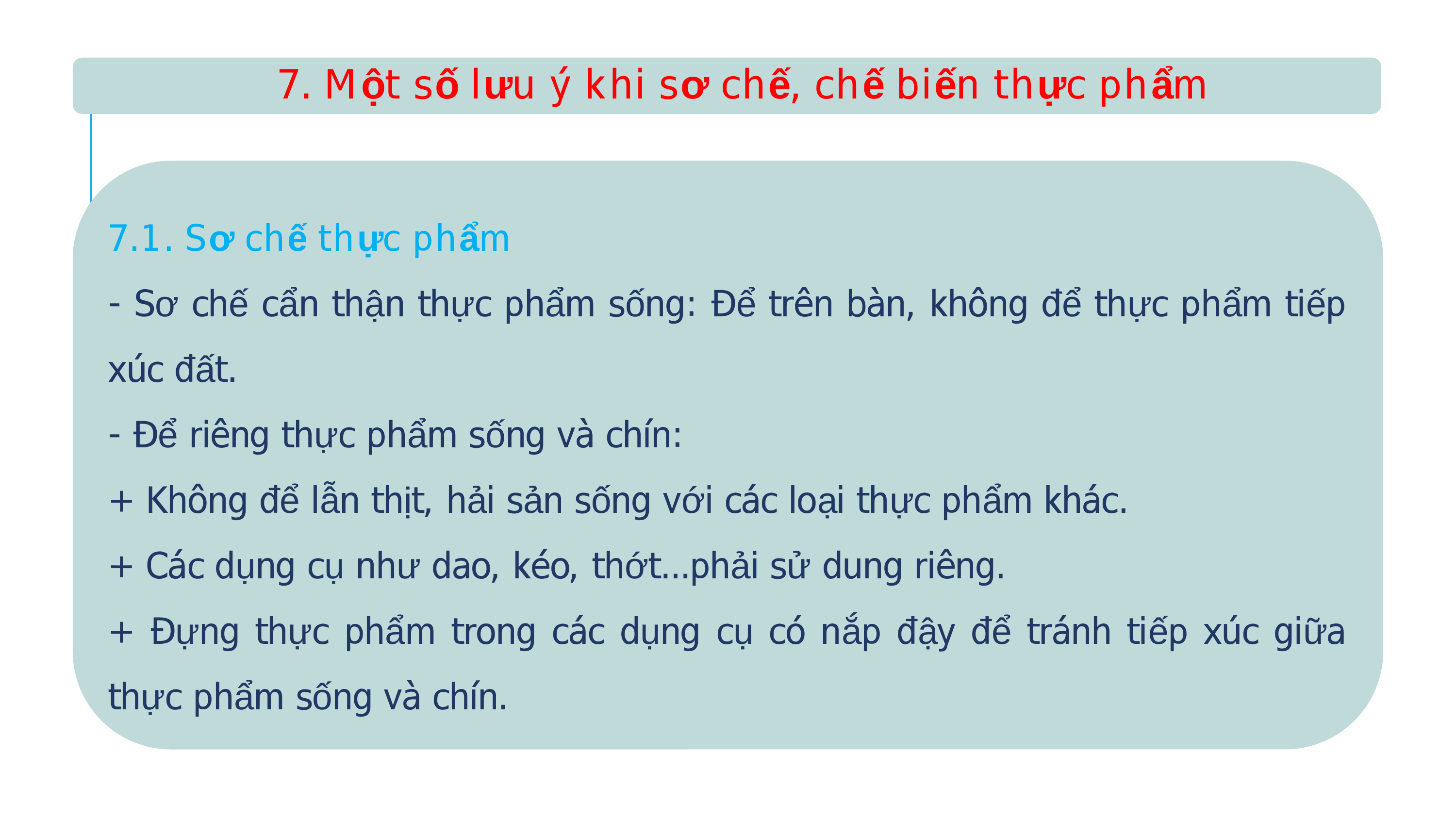

7. Một số lưu ý khi sơ chế, chế biến thực phẩm
7.1. Sơ chế thực phẩm
- Sơ chế cẩn thận thực phẩm sống: Để trên bàn, không để thực phẩm tiếp xúc đất.
- Để riêng thực phẩm sống và chín:
+ Không để lẫn thịt, hải sản sống với các loại thực phẩm khác.
+ Các dụng cụ như dao, kéo, thớt…phải sử dung riêng.
+ Đựng thực phẩm trong các dụng cụ có nắp đậy để tránh tiếp xúc giữa thực phẩm sống và chín.